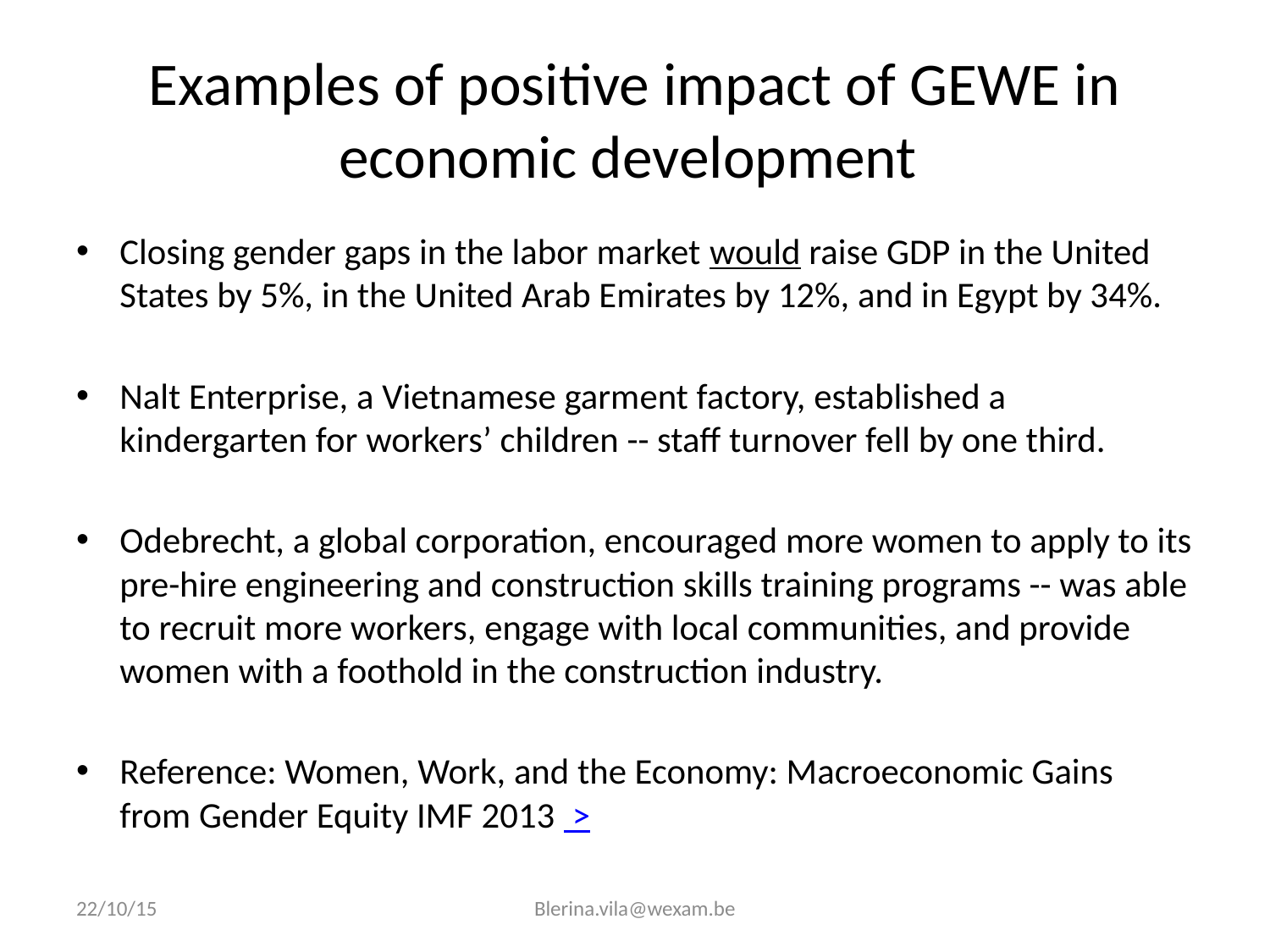

# Examples of positive impact of GEWE in economic development
Closing gender gaps in the labor market would raise GDP in the United States by 5%, in the United Arab Emirates by 12%, and in Egypt by 34%.

Nalt Enterprise, a Vietnamese garment factory, established a kindergarten for workers’ children -- staff turnover fell by one third.

Odebrecht, a global corporation, encouraged more women to apply to its pre-hire engineering and construction skills training programs -- was able to recruit more workers, engage with local communities, and provide women with a foothold in the construction industry.

Reference: Women, Work, and the Economy: Macroeconomic Gains from Gender Equity IMF 2013  >

22/10/15
Blerina.vila@wexam.be